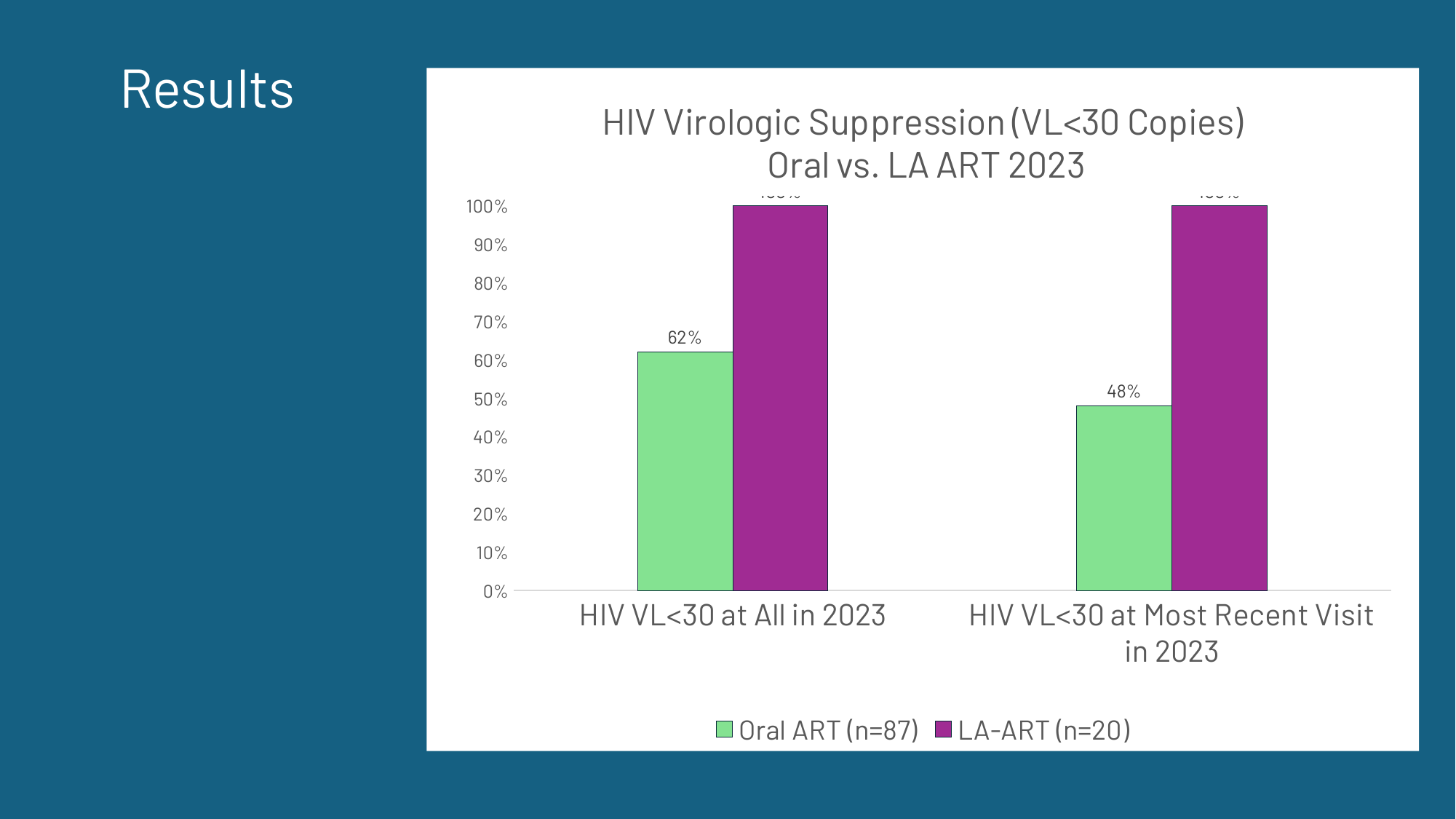

Results

### Chart: HIV Virologic Suppression (VL<30 Copies)
 Oral vs. LA ART 2023

| Category | Oral ART (n=87) | LA-ART (n=20) |
|---|---|---|
| HIV VL<30 at All in 2023 | 0.62 | 1.0 |
| HIV VL<30 at Most Recent Visit in 2023 | 0.48 | 1.0 |